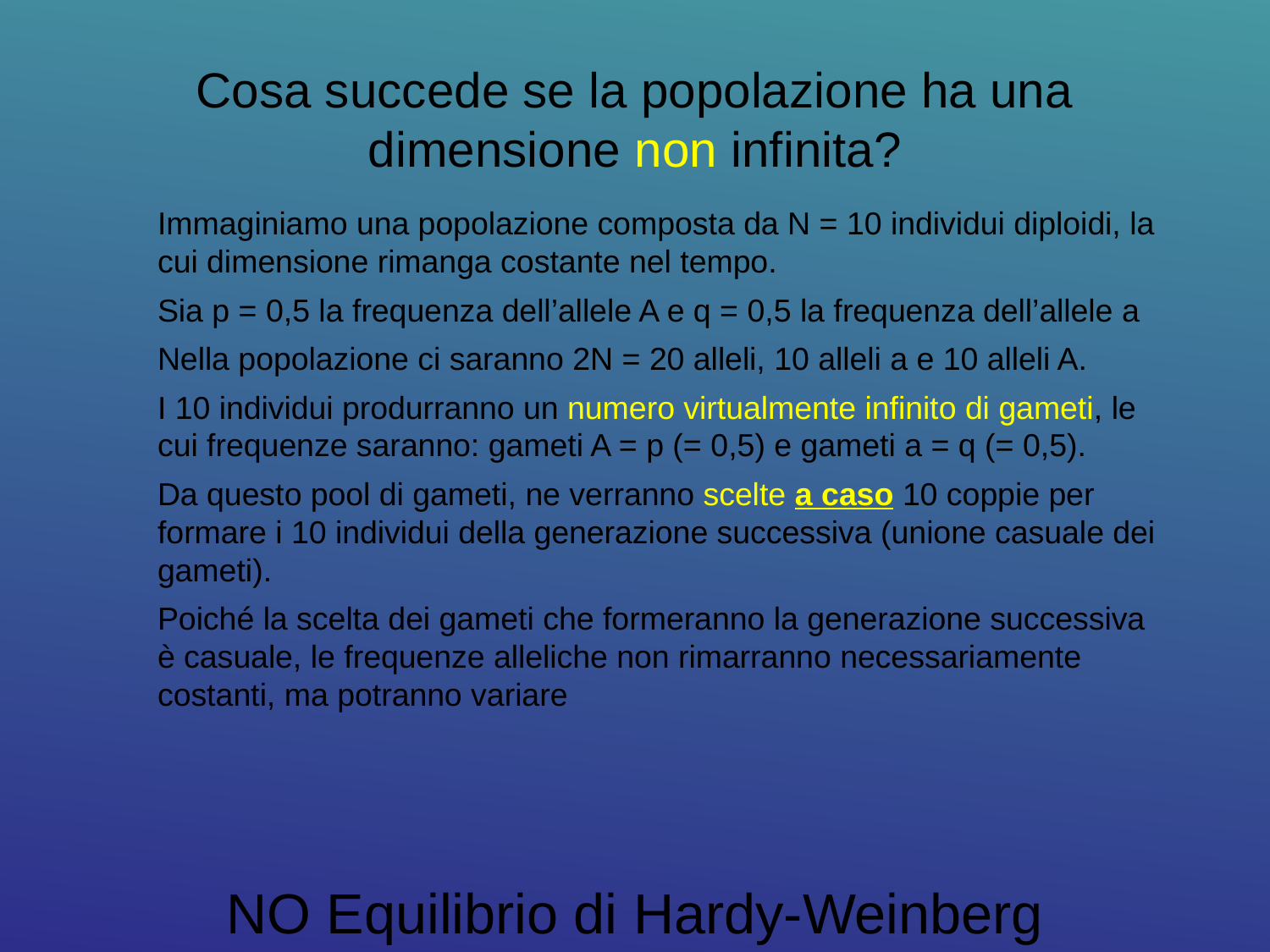

# Cosa succede se la popolazione ha una dimensione non infinita?
Immaginiamo una popolazione composta da N = 10 individui diploidi, la cui dimensione rimanga costante nel tempo.
Sia p = 0,5 la frequenza dell’allele A e q = 0,5 la frequenza dell’allele a
Nella popolazione ci saranno 2N = 20 alleli, 10 alleli a e 10 alleli A.
I 10 individui produrranno un numero virtualmente infinito di gameti, le cui frequenze saranno: gameti A = p (= 0,5) e gameti a = q (= 0,5).
Da questo pool di gameti, ne verranno scelte a caso 10 coppie per formare i 10 individui della generazione successiva (unione casuale dei gameti).
Poiché la scelta dei gameti che formeranno la generazione successiva è casuale, le frequenze alleliche non rimarranno necessariamente costanti, ma potranno variare
NO Equilibrio di Hardy-Weinberg